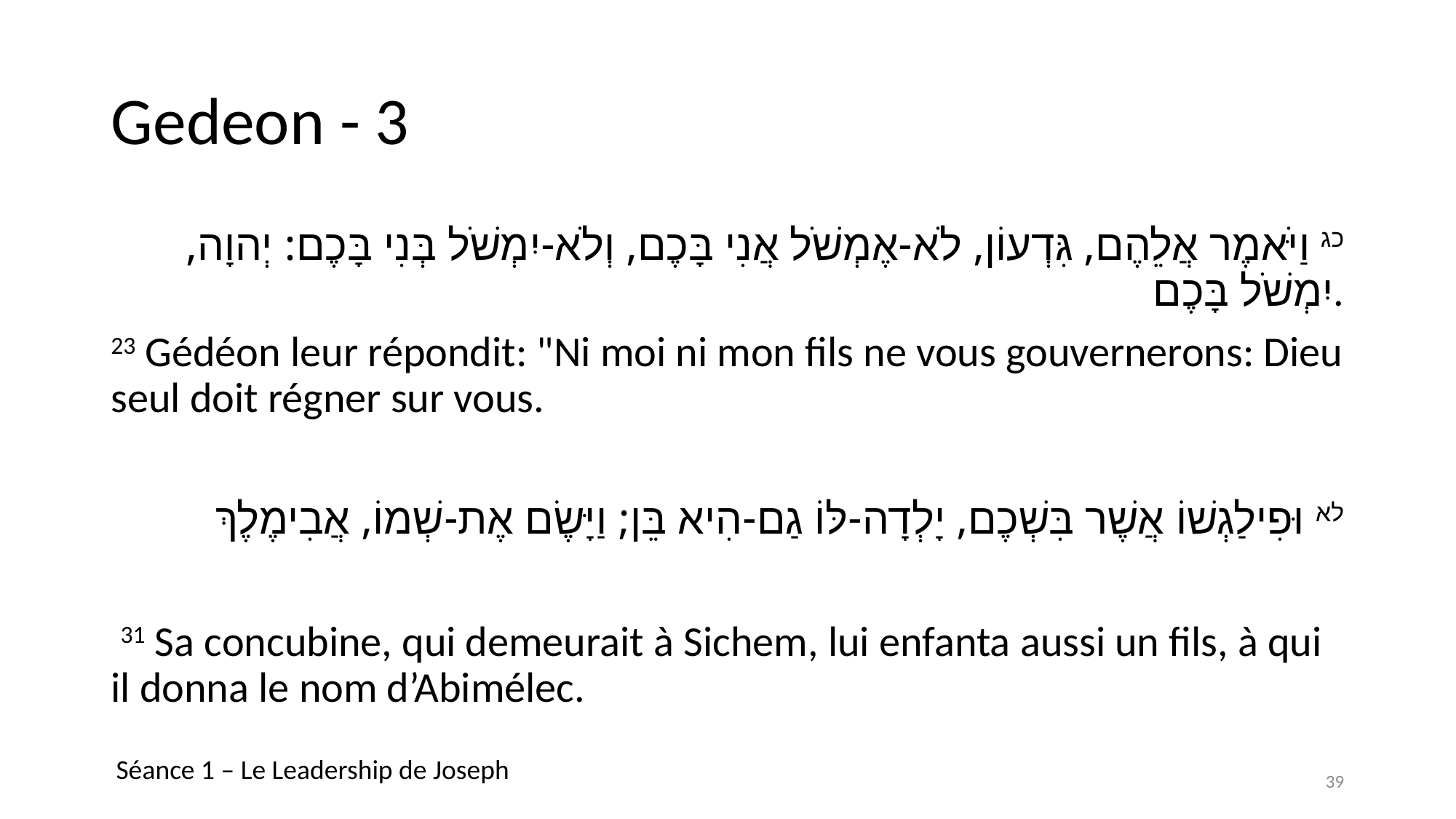

# Gedeon - 3
כג וַיֹּאמֶר אֲלֵהֶם, גִּדְעוֹן, לֹא-אֶמְשֹׁל אֲנִי בָּכֶם, וְלֹא-יִמְשֹׁל בְּנִי בָּכֶם: יְהוָה, יִמְשֹׁל בָּכֶם.
23 Gédéon leur répondit: "Ni moi ni mon fils ne vous gouvernerons: Dieu seul doit régner sur vous.

לא וּפִילַגְשׁוֹ אֲשֶׁר בִּשְׁכֶם, יָלְדָה-לּוֹ גַם-הִיא בֵּן; וַיָּשֶׂם אֶת-שְׁמוֹ, אֲבִימֶלֶךְ

 31 Sa concubine, qui demeurait à Sichem, lui enfanta aussi un fils, à qui il donna le nom d’Abimélec.
Séance 1 – Le Leadership de Joseph
39